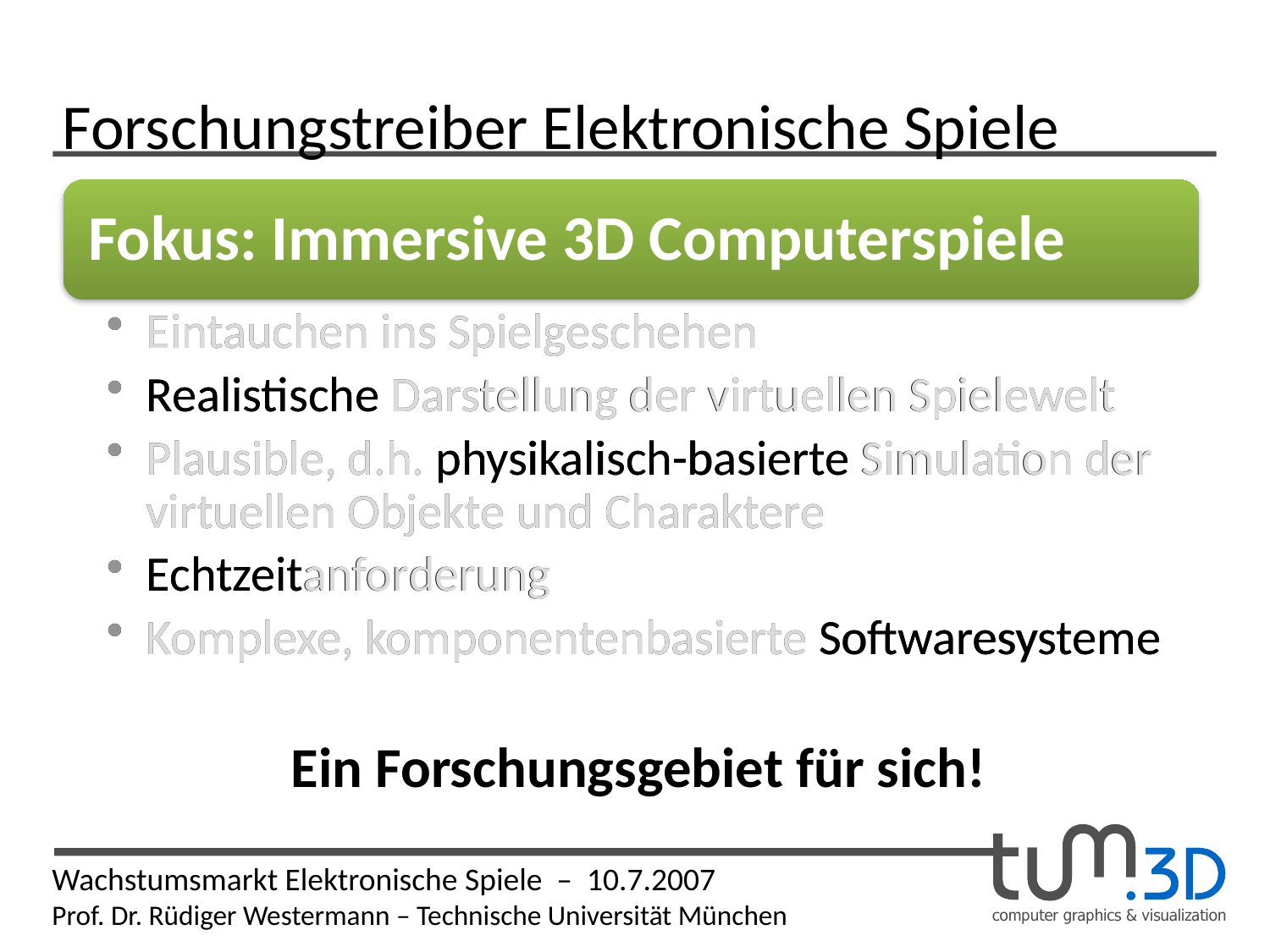

# Forschungstreiber Elektronische Spiele

Fokus: Immersive 3D Computerspiele
Eintauchen ins Spielgeschehen
Realistische Darstellung der virtuellen Spielewelt
Plausible, d.h. physikalisch-basierte Simulation der virtuellen Objekte und Charaktere
Echtzeitanforderung
Komplexe, komponentenbasierte Softwaresysteme
Eintauchen ins Spielgeschehen
Realistische Darstellung der virtuellen Spielewelt
Plausible, d.h. physikalisch-basierte Simulation der virtuellen Objekte und Charaktere
Echtzeitanforderung
Komplexe, komponentenbasierte Softwaresysteme

Ein Forschungsgebiet für sich!